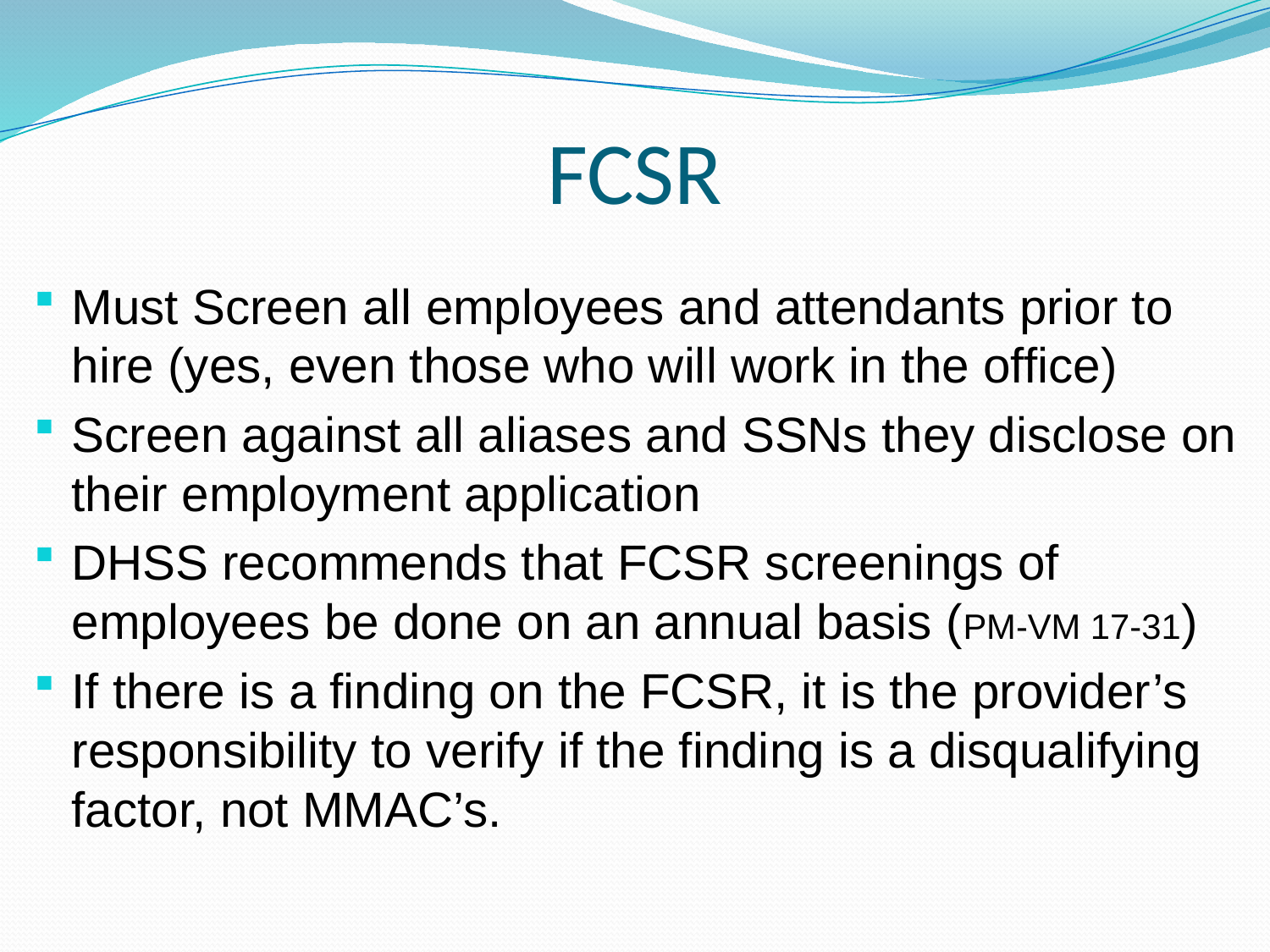

# FCSR
Must Screen all employees and attendants prior to hire (yes, even those who will work in the office)
Screen against all aliases and SSNs they disclose on their employment application
DHSS recommends that FCSR screenings of employees be done on an annual basis (PM-VM 17-31)
If there is a finding on the FCSR, it is the provider’s responsibility to verify if the finding is a disqualifying factor, not MMAC’s.